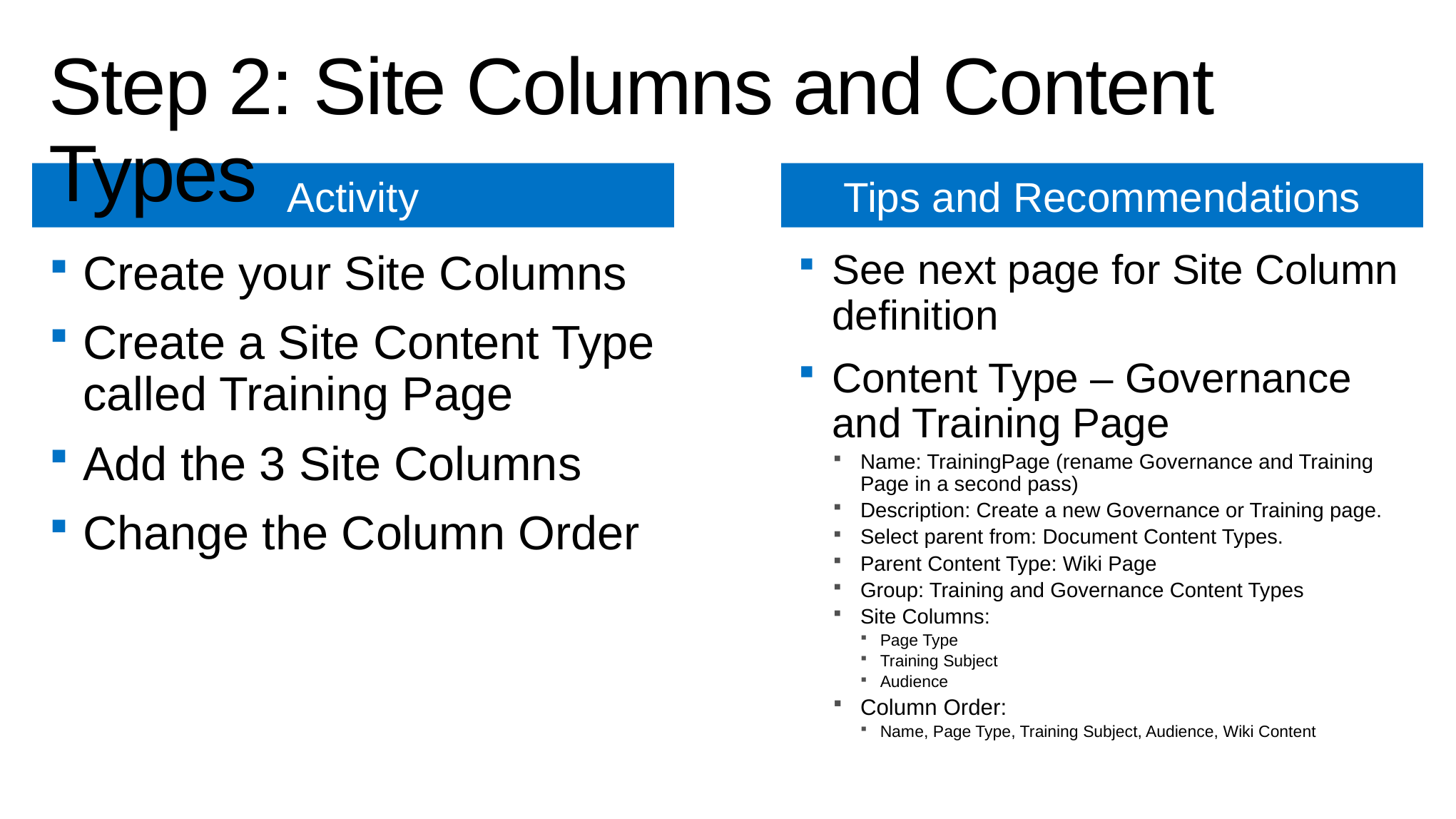

# Step 2: Site Columns and Content Types
Create your Site Columns
Create a Site Content Type called Training Page
Add the 3 Site Columns
Change the Column Order
See next page for Site Column definition
Content Type – Governance and Training Page
Name: TrainingPage (rename Governance and Training Page in a second pass)
Description: Create a new Governance or Training page.
Select parent from: Document Content Types.
Parent Content Type: Wiki Page
Group: Training and Governance Content Types
Site Columns:
Page Type
Training Subject
Audience
Column Order:
Name, Page Type, Training Subject, Audience, Wiki Content